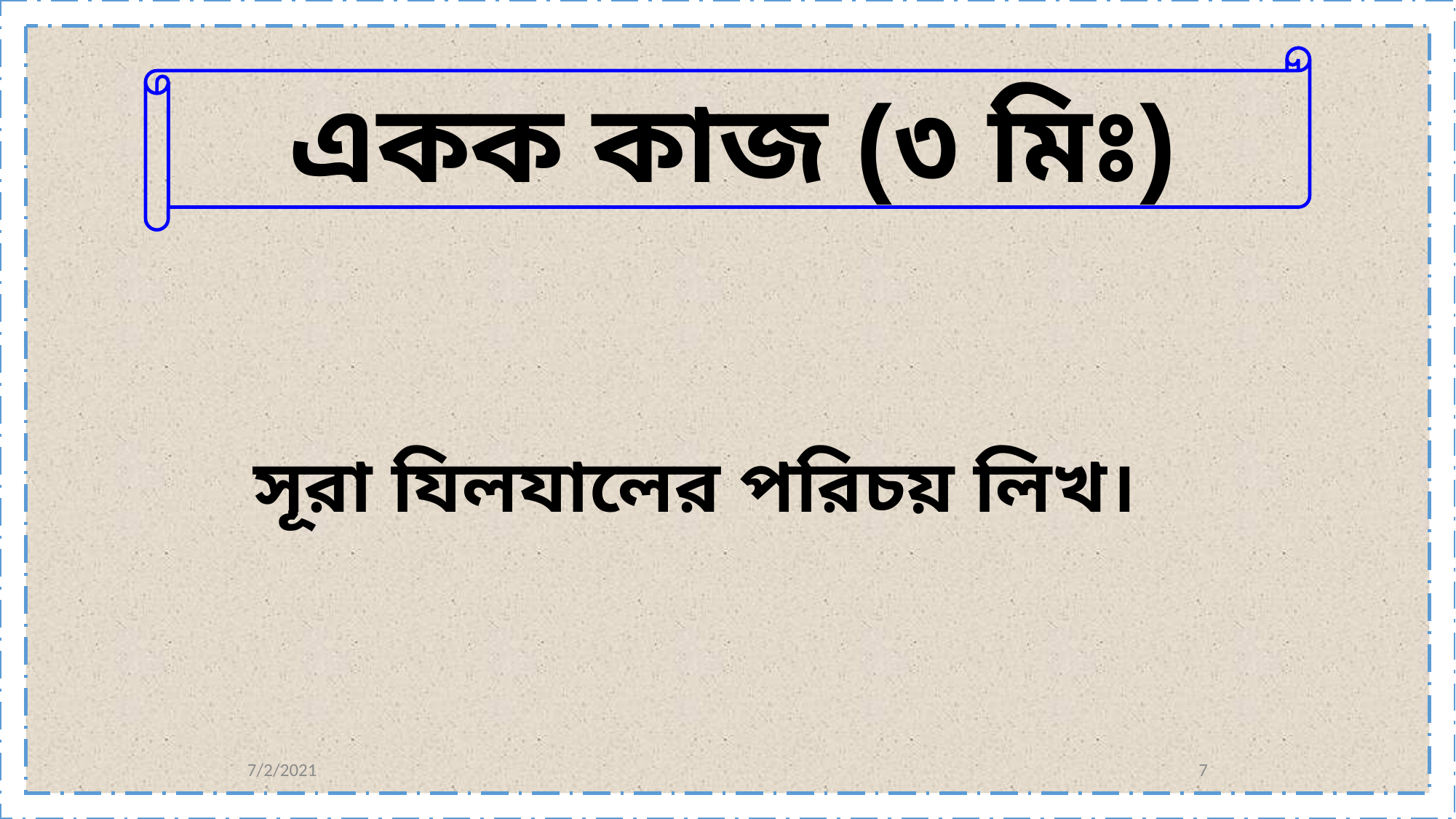

একক কাজ (৩ মিঃ)
সূরা যিলযালের পরিচয় লিখ।
7/2/2021
7